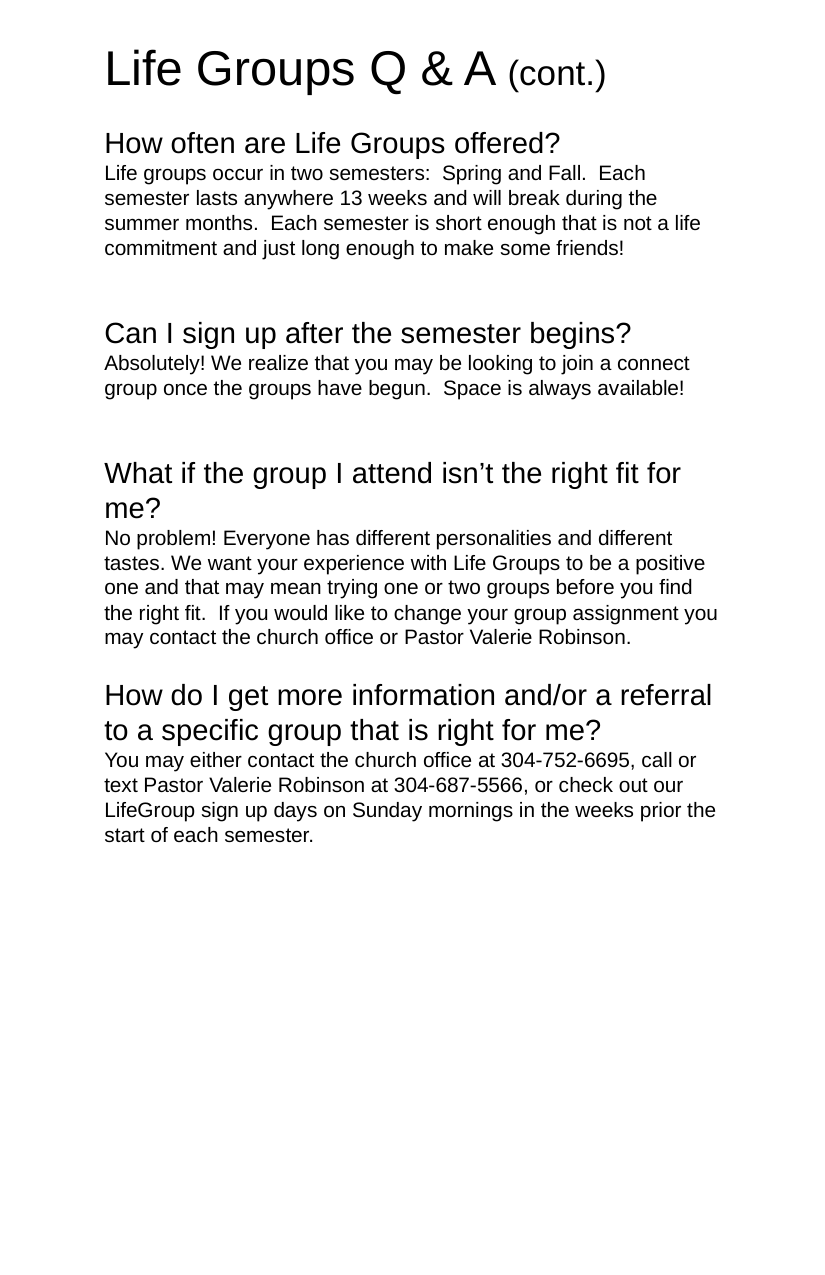

Life Groups Q & A (cont.)

How often are Life Groups offered?
Life groups occur in two semesters:  Spring and Fall.  Each semester lasts anywhere 13 weeks and will break during the summer months.  Each semester is short enough that is not a life commitment and just long enough to make some friends!

Can I sign up after the semester begins?
Absolutely! We realize that you may be looking to join a connect group once the groups have begun.  Space is always available!

What if the group I attend isn’t the right fit for me?
No problem! Everyone has different personalities and different tastes. We want your experience with Life Groups to be a positive one and that may mean trying one or two groups before you find the right fit.  If you would like to change your group assignment you may contact the church office or Pastor Valerie Robinson.

How do I get more information and/or a referral to a specific group that is right for me?
You may either contact the church office at 304-752-6695, call or text Pastor Valerie Robinson at 304-687-5566, or check out our LifeGroup sign up days on Sunday mornings in the weeks prior the start of each semester.